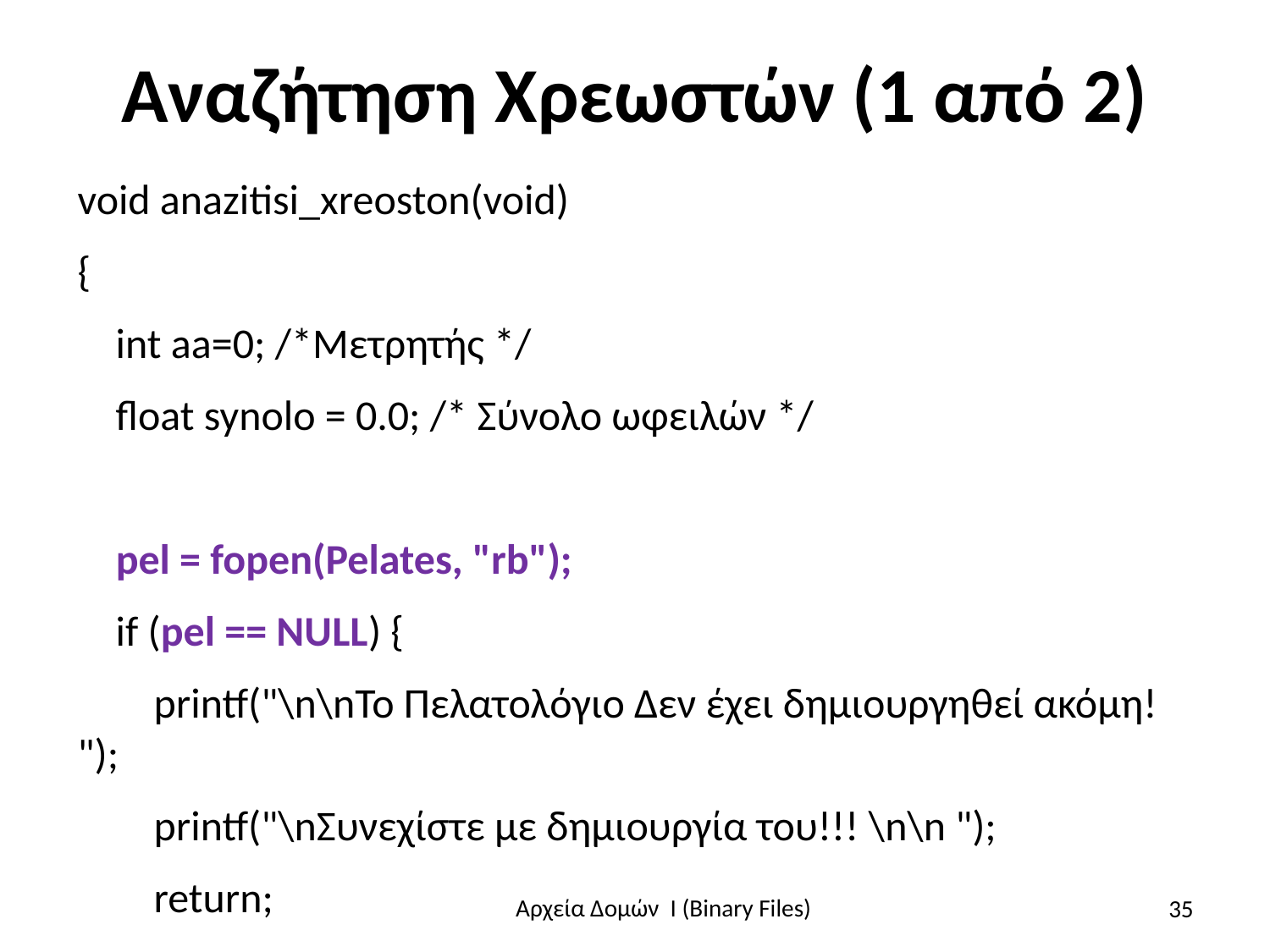

# Αναζήτηση Χρεωστών (1 από 2)
void anazitisi_xreoston(void)
{
    int aa=0; /*Μετρητής */
    float synolo = 0.0; /* Σύνολο ωφειλών */

    pel = fopen(Pelates, "rb");
    if (pel == NULL) {
        printf("\n\nΤο Πελατολόγιο Δεν έχει δημιουργηθεί ακόμη! ");
        printf("\nΣυνεχίστε με δημιουργία του!!! \n\n ");
        return;
    }
35
Αρχεία Δομών  I (Binary Files)